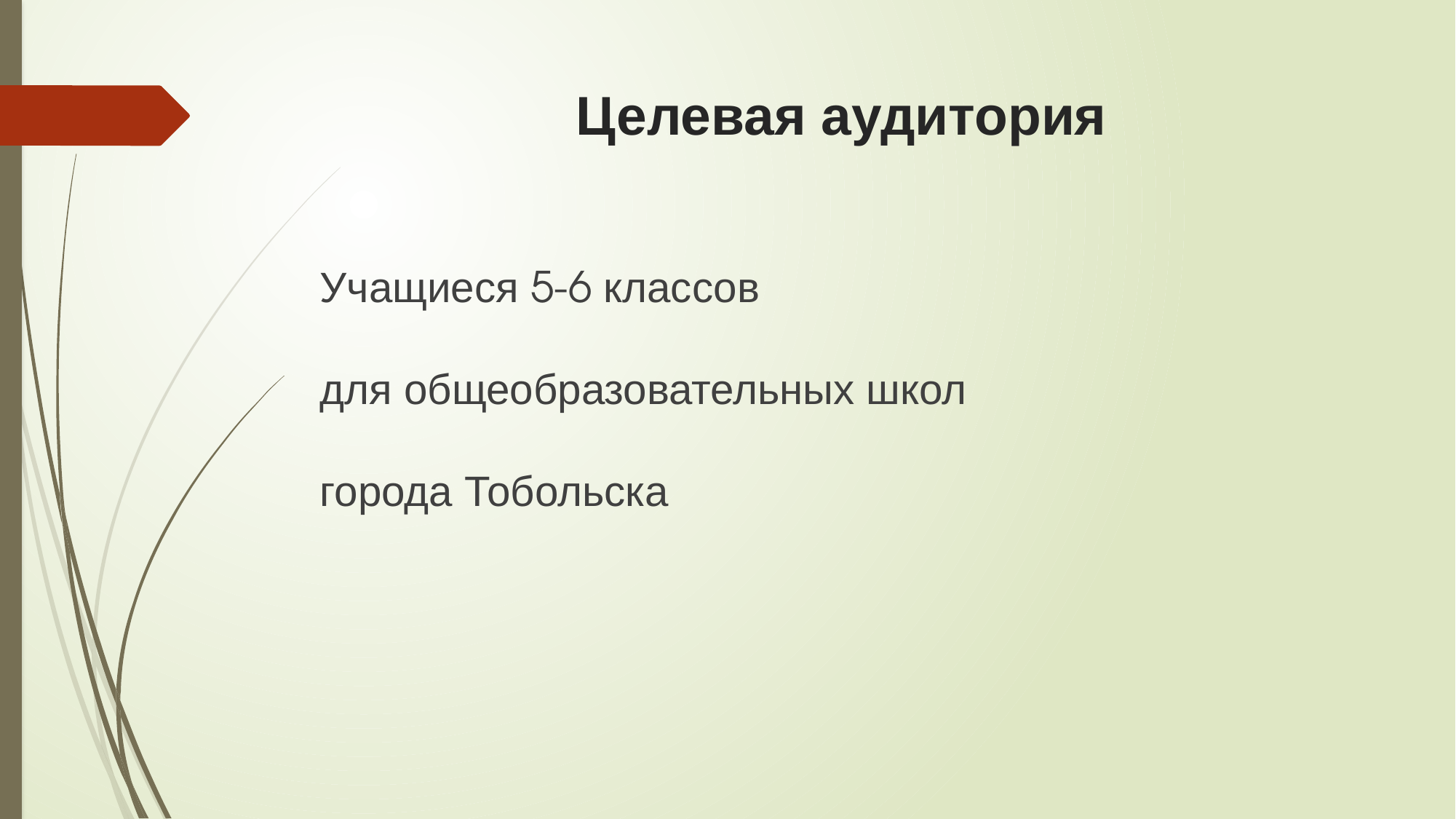

# Целевая аудитория
Учащиеся 5-6 классов

для общеобразовательных школ

города Тобольска